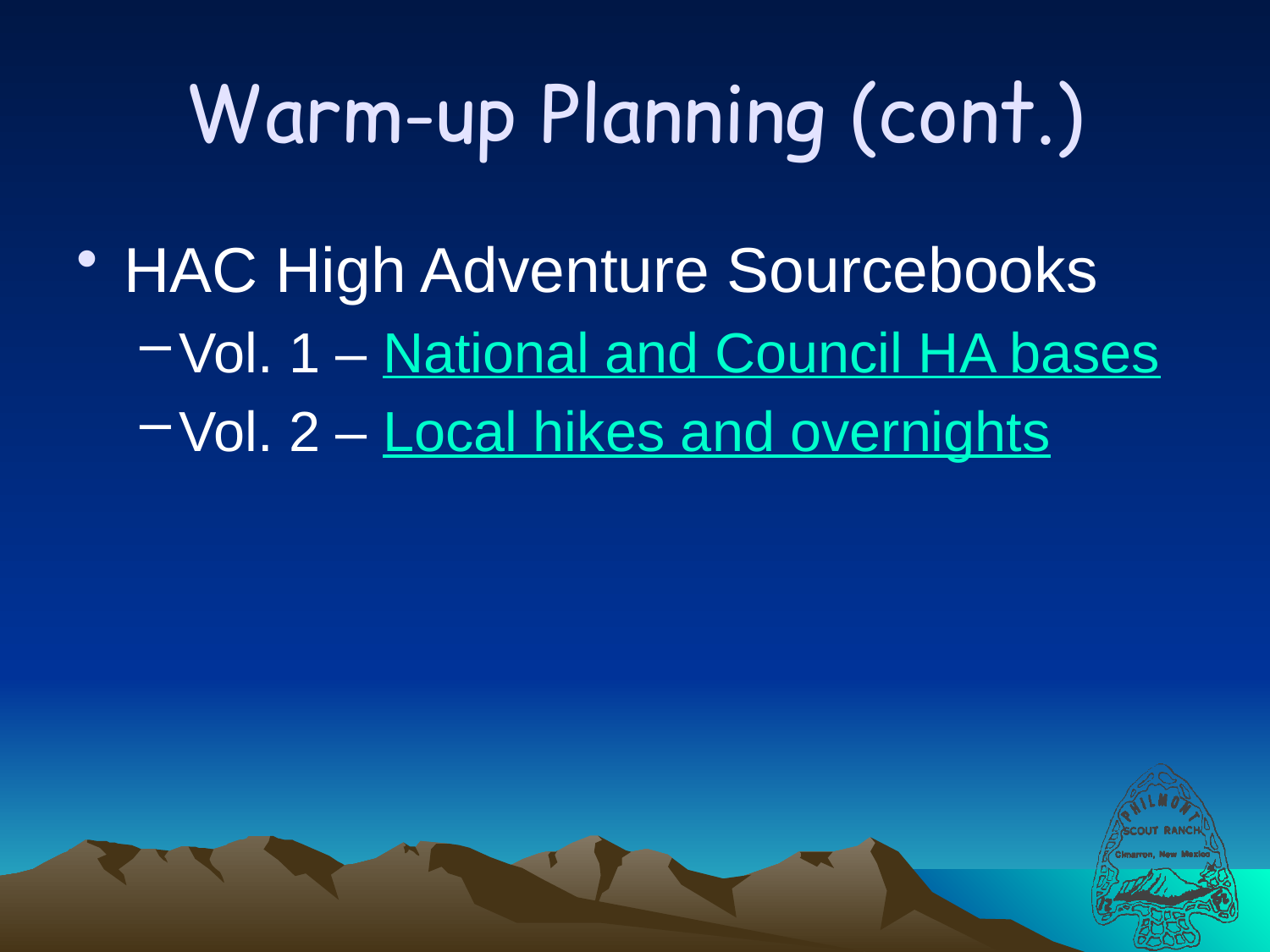

# Warm-up Planning (cont.)
HAC High Adventure Sourcebooks
Vol. 1 – National and Council HA bases
Vol. 2 – Local hikes and overnights